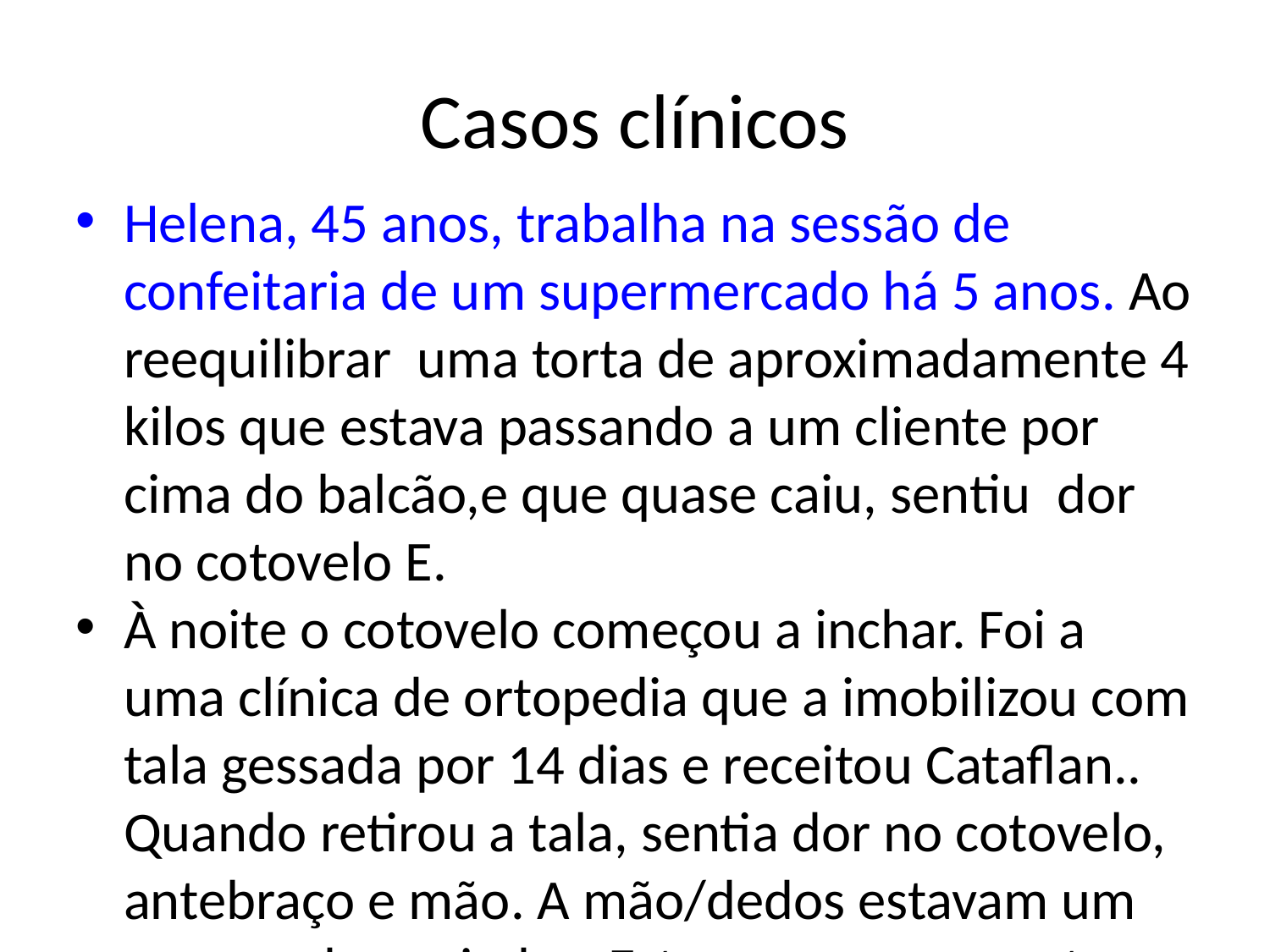

Casos clínicos
Helena, 45 anos, trabalha na sessão de confeitaria de um supermercado há 5 anos. Ao reequilibrar  uma torta de aproximadamente 4 kilos que estava passando a um cliente por cima do balcão,e que quase caiu, sentiu  dor no cotovelo E.
À noite o cotovelo começou a inchar. Foi a uma clínica de ortopedia que a imobilizou com tala gessada por 14 dias e receitou Cataflan.. Quando retirou a tala, sentia dor no cotovelo, antebraço e mão. A mão/dedos estavam um pouco edemaciados. Estava com uma certa rigidez que dificultava mover o antebraço/mão, e mesmo o braço a nível do ombro. Enviada à fisioterapia e ao INSS.